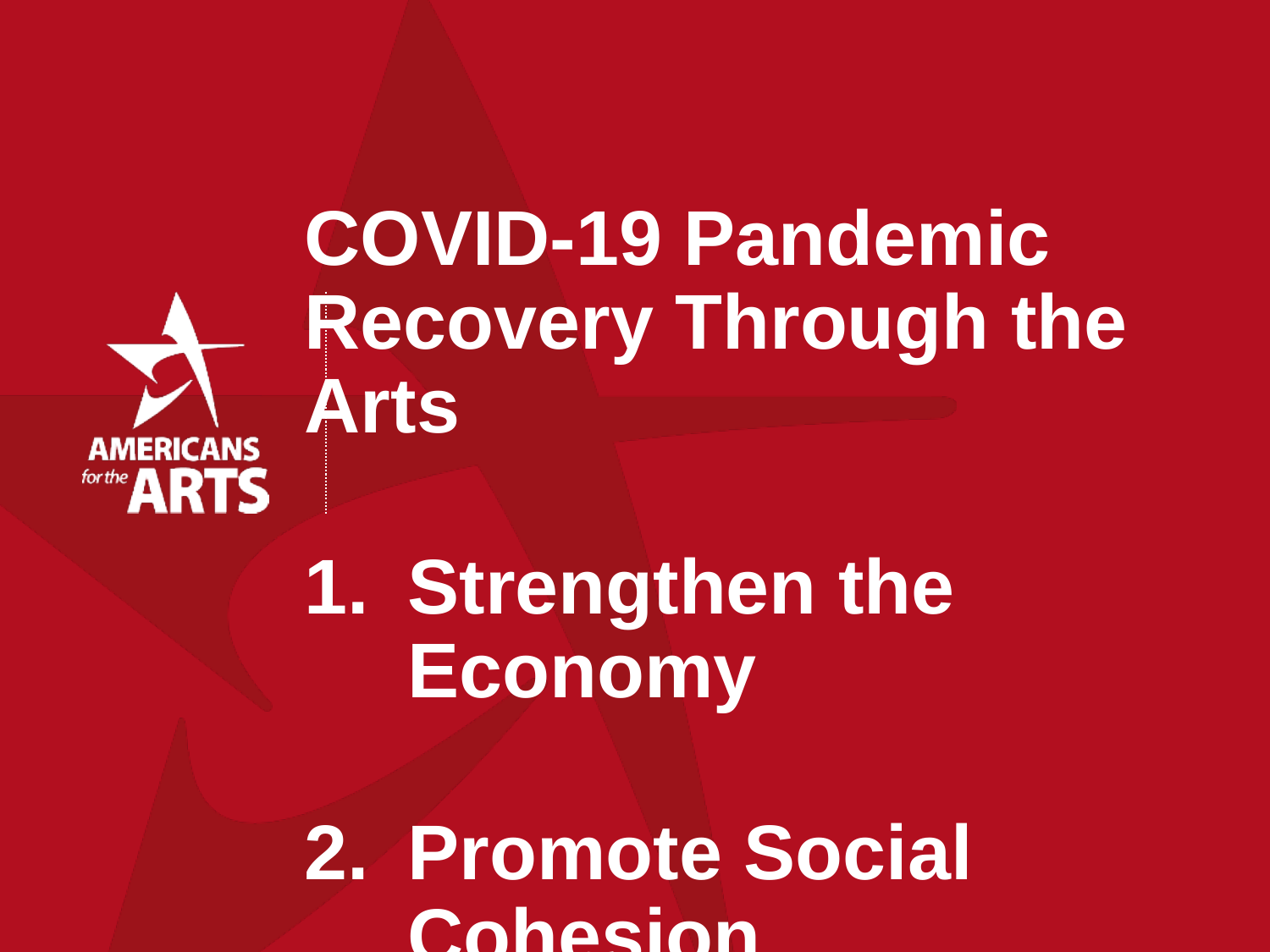

COVID-19 Pandemic Recovery Through the Arts

Strengthen the Economy

Promote Social Cohesion